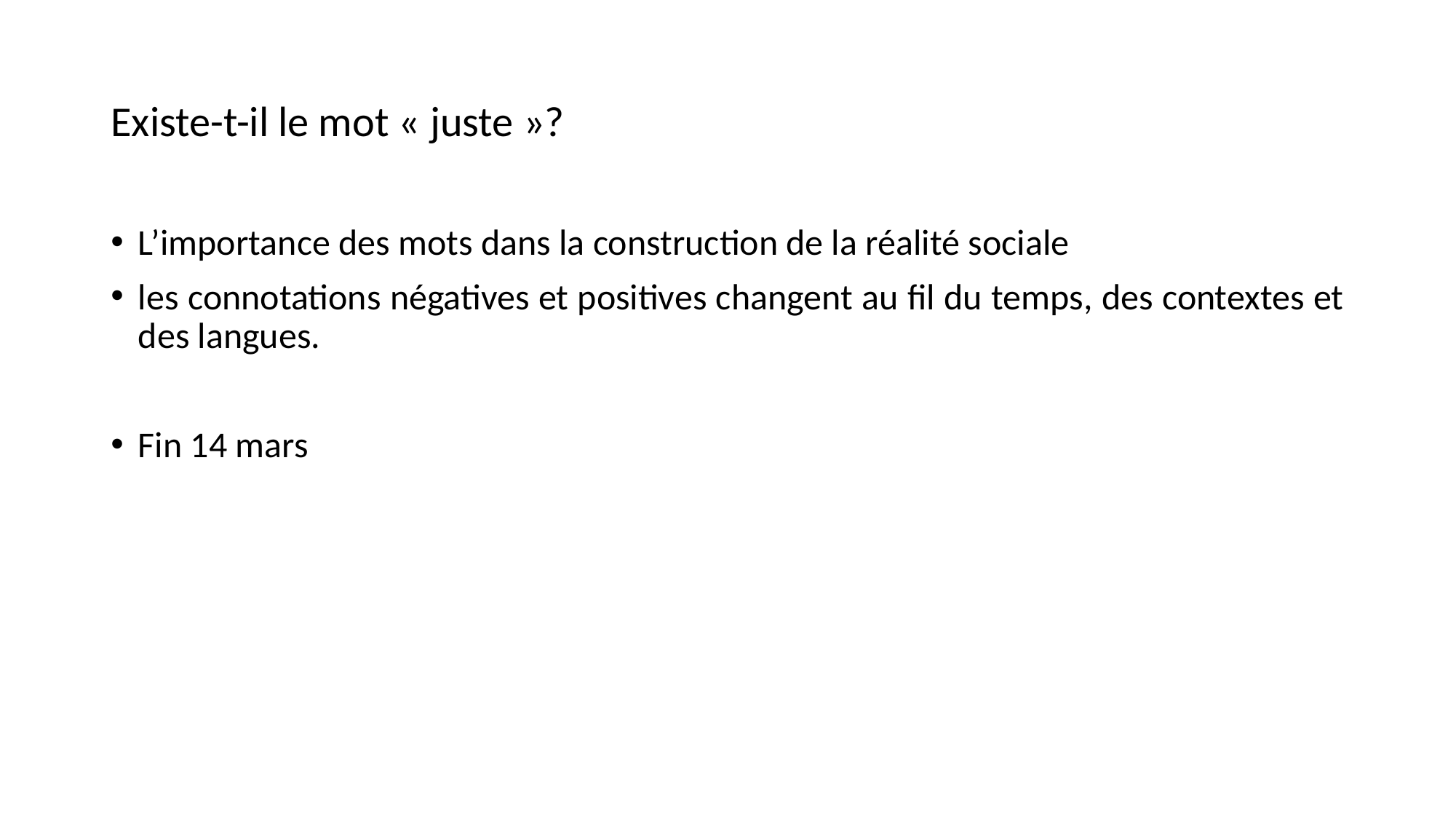

# Existe-t-il le mot « juste »?
L’importance des mots dans la construction de la réalité sociale
les connotations négatives et positives changent au fil du temps, des contextes et des langues.

Fin 14 mars